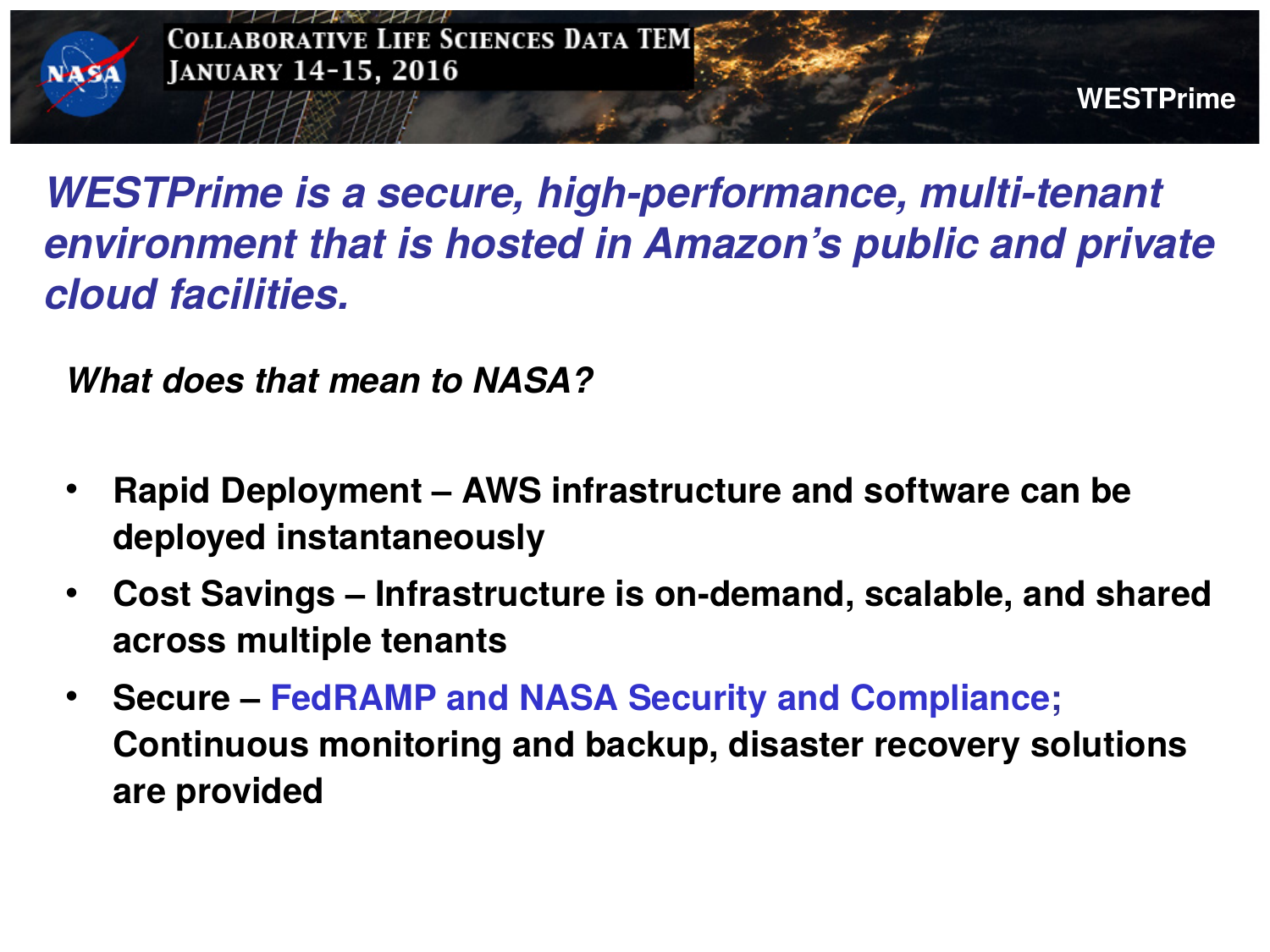

# WESTPrime is a secure, high-performance, multi-tenant environment that is hosted in Amazon’s public and private cloud facilities.

What does that mean to NASA?

Rapid Deployment – AWS infrastructure and software can be deployed instantaneously
Cost Savings – Infrastructure is on-demand, scalable, and shared across multiple tenants
Secure – FedRAMP and NASA Security and Compliance; Continuous monitoring and backup, disaster recovery solutions are provided